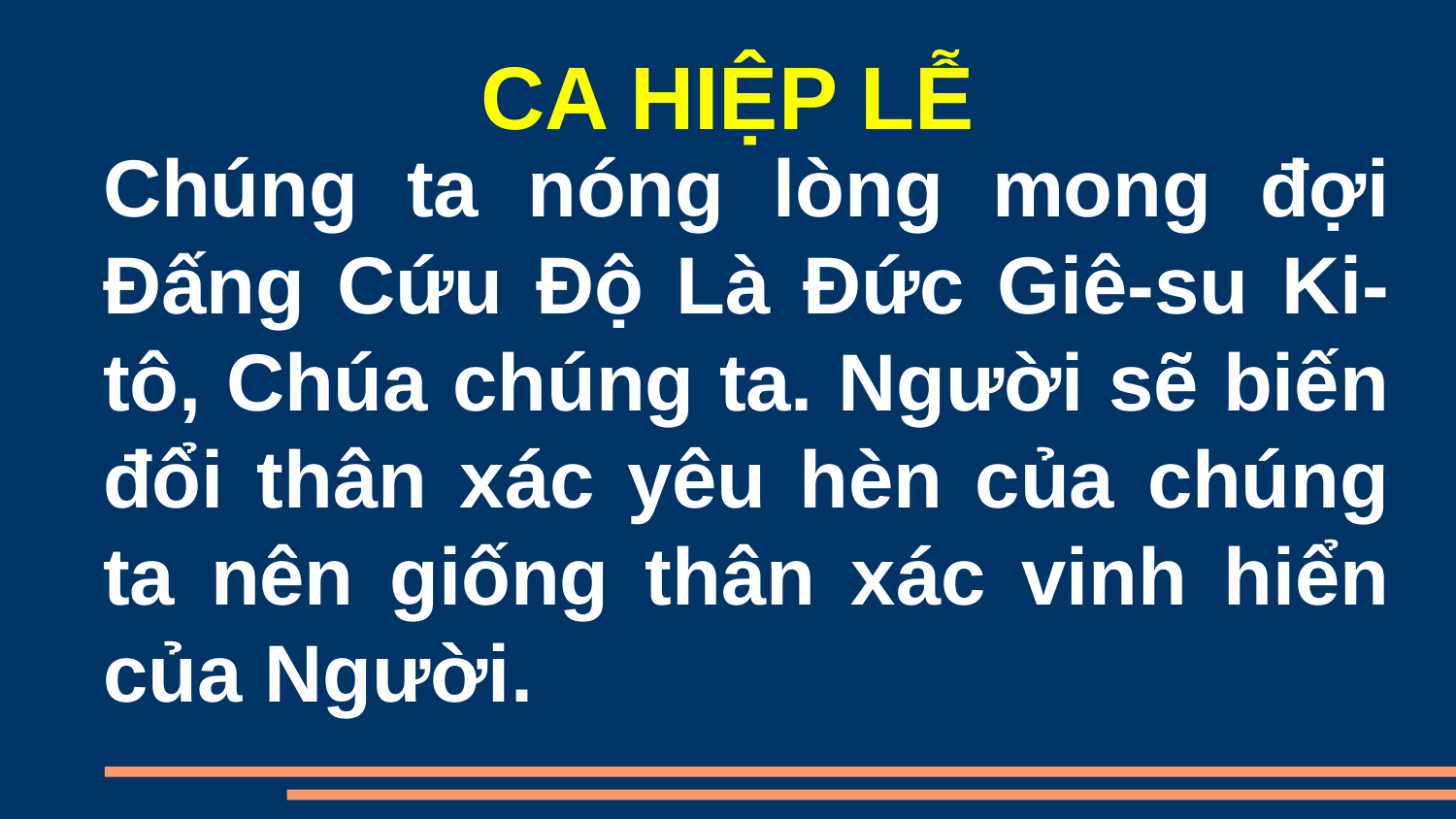

CA HIỆP LỄ
Chúng ta nóng lòng mong đợi Đấng Cứu Độ Là Đức Giê-su Ki-tô, Chúa chúng ta. Người sẽ biến đổi thân xác yêu hèn của chúng ta nên giống thân xác vinh hiển của Người.